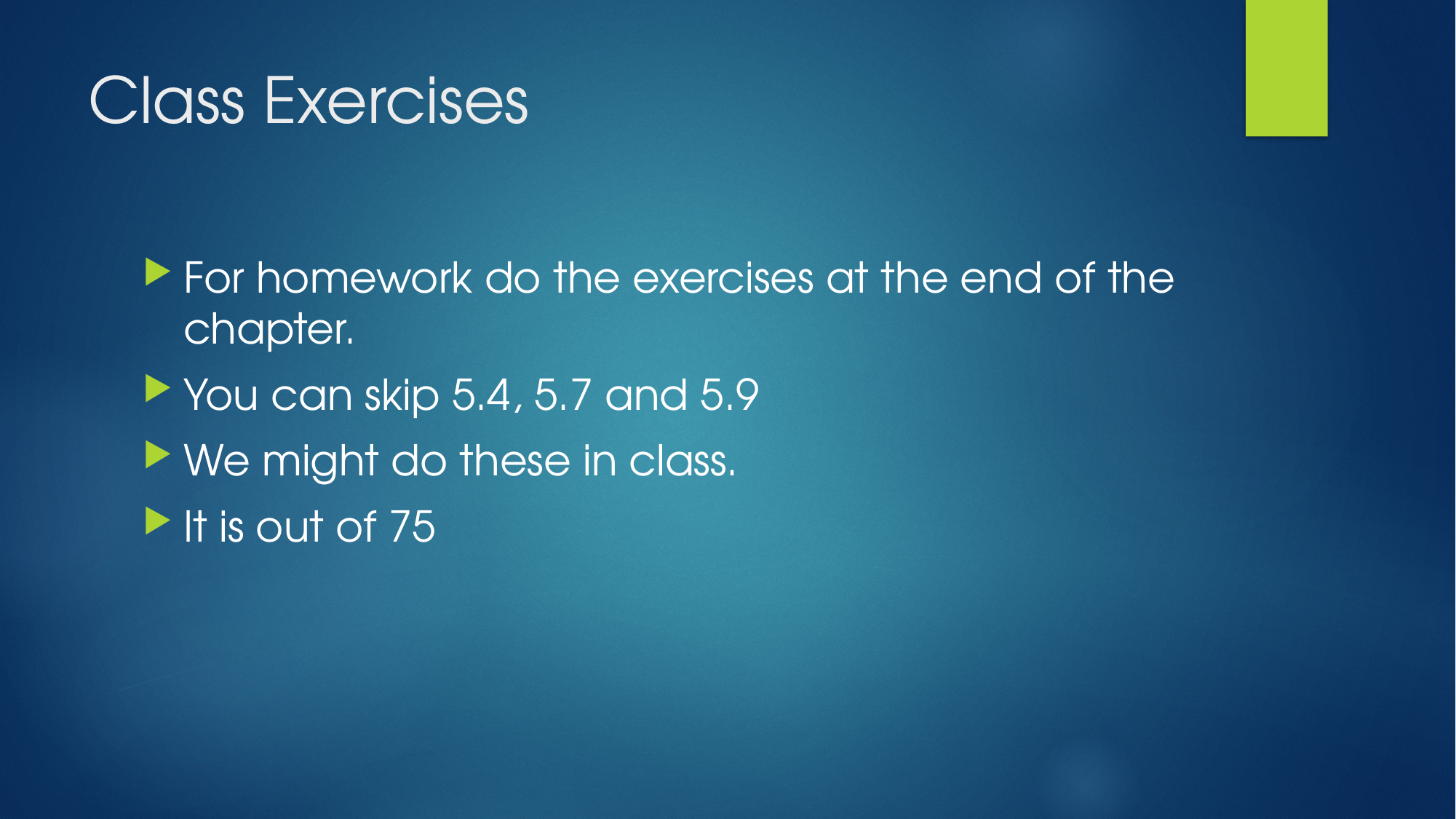

# Class Exercises
For homework do the exercises at the end of the chapter.
You can skip 5.4, 5.7 and 5.9
We might do these in class.
It is out of 75